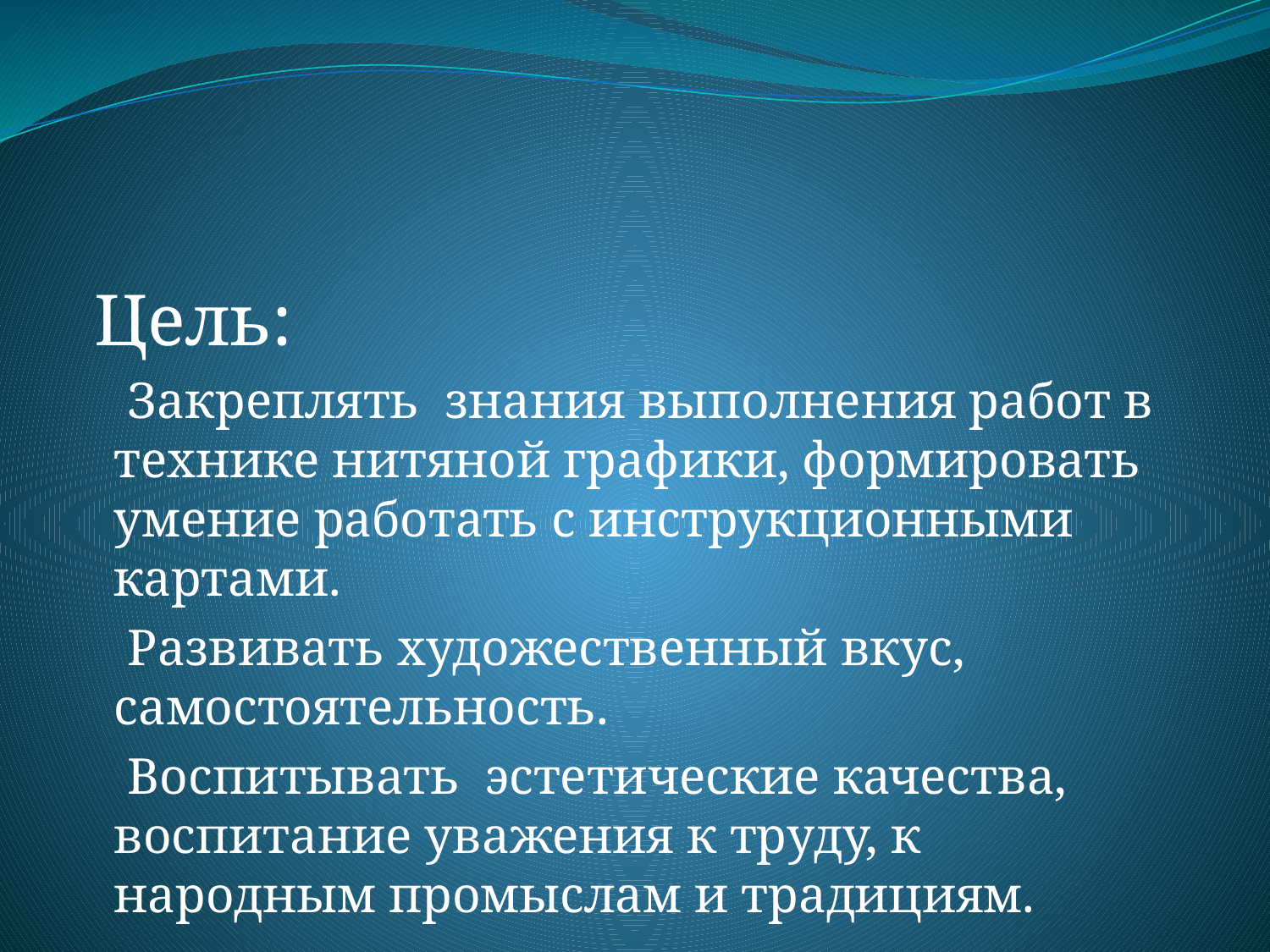

#
 Цель:
    Закреплять  знания выполнения работ в технике нитяной графики, формировать умение работать с инструкционными картами.
    Развивать художественный вкус, самостоятельность.
    Воспитывать  эстетические качества, воспитание уважения к труду, к народным промыслам и традициям.